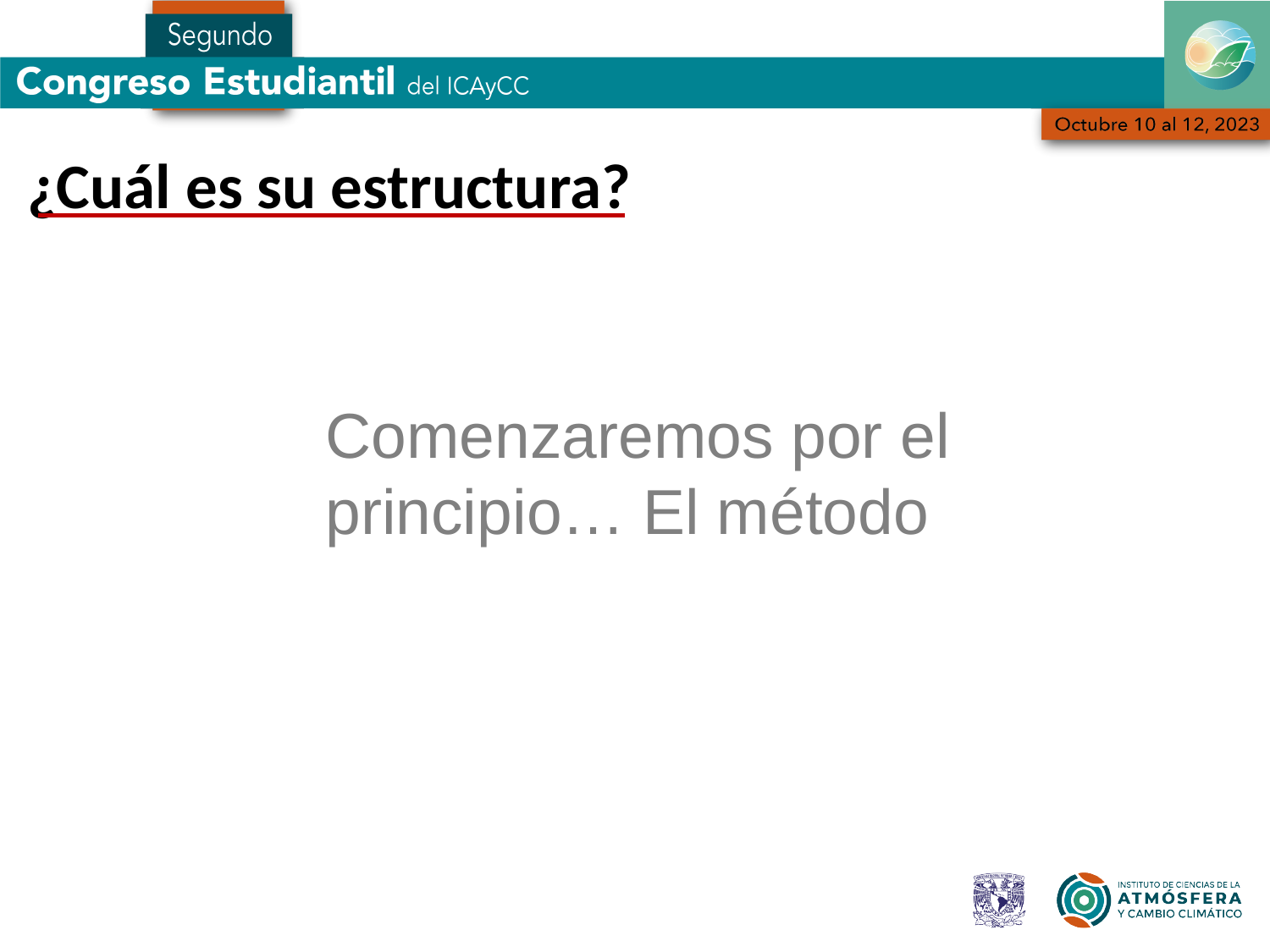

¿Cuál es su estructura?
Comenzaremos por el principio… El método